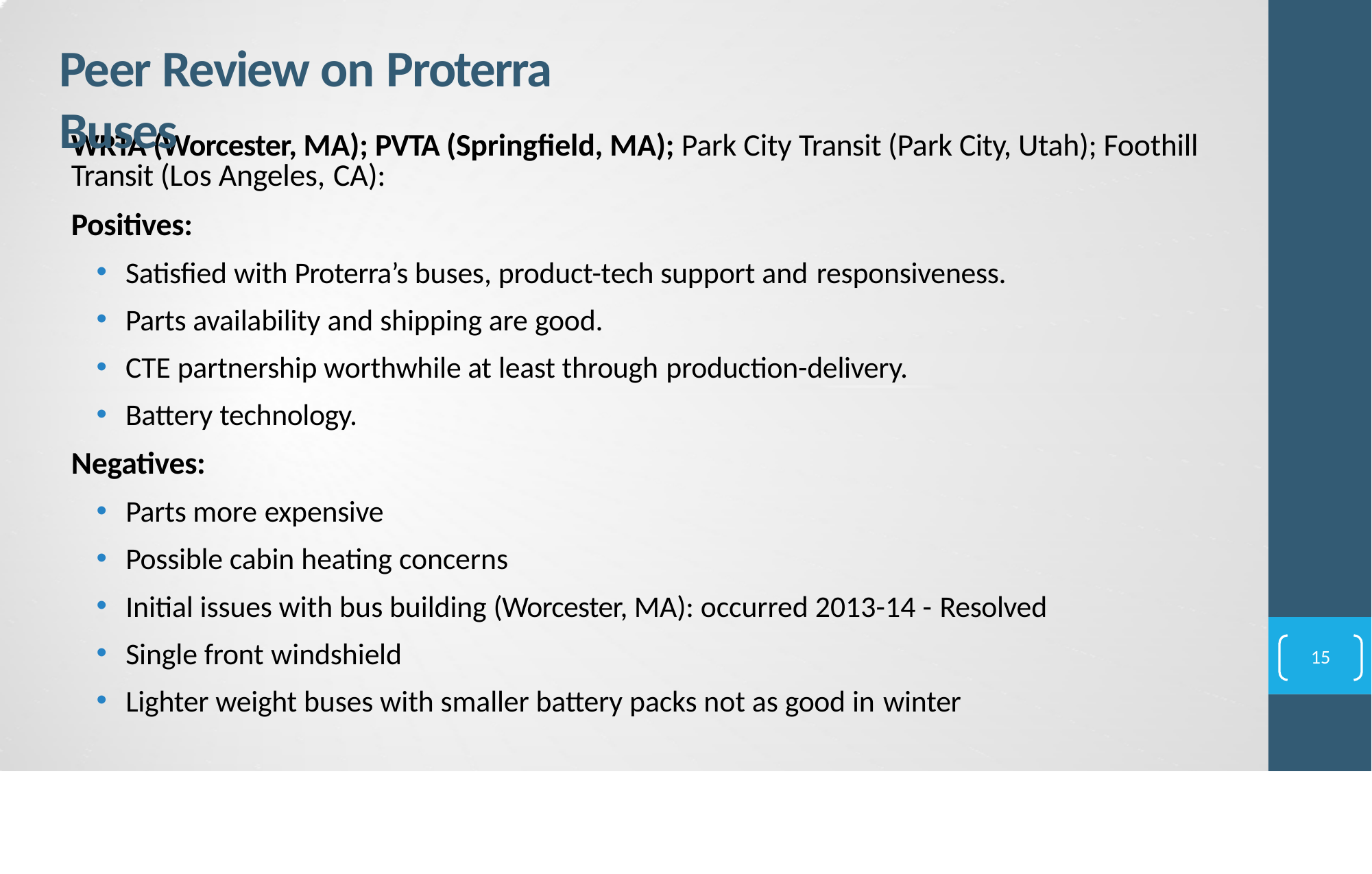

# Peer Review on Proterra Buses
WRTA (Worcester, MA); PVTA (Springfield, MA); Park City Transit (Park City, Utah); Foothill  Transit (Los Angeles, CA):
Positives:
Satisfied with Proterra’s buses, product-tech support and responsiveness.
Parts availability and shipping are good.
CTE partnership worthwhile at least through production-delivery.
Battery technology.
Negatives:
Parts more expensive
Possible cabin heating concerns
Initial issues with bus building (Worcester, MA): occurred 2013-14 - Resolved
Single front windshield
Lighter weight buses with smaller battery packs not as good in winter

15